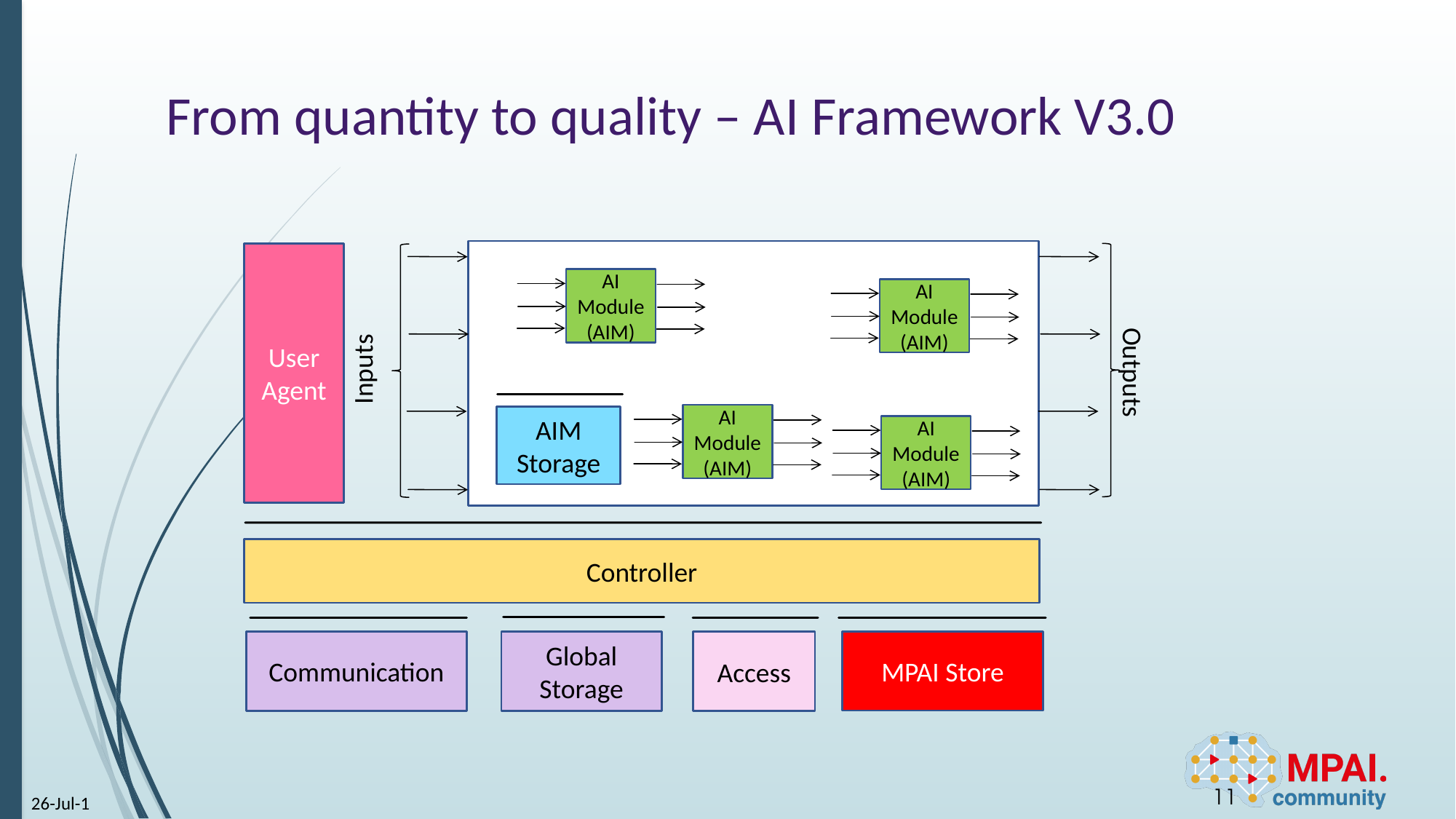

# From quantity to quality – AI Framework V3.0

User Agent

AI Module (AIM)
AI Module (AIM)
Outputs
Inputs
AI Module (AIM)
AIM
Storage
AI Module (AIM)

Controller
Communication
MPAI Store
Access
Global Storage
11
26-Jul-1